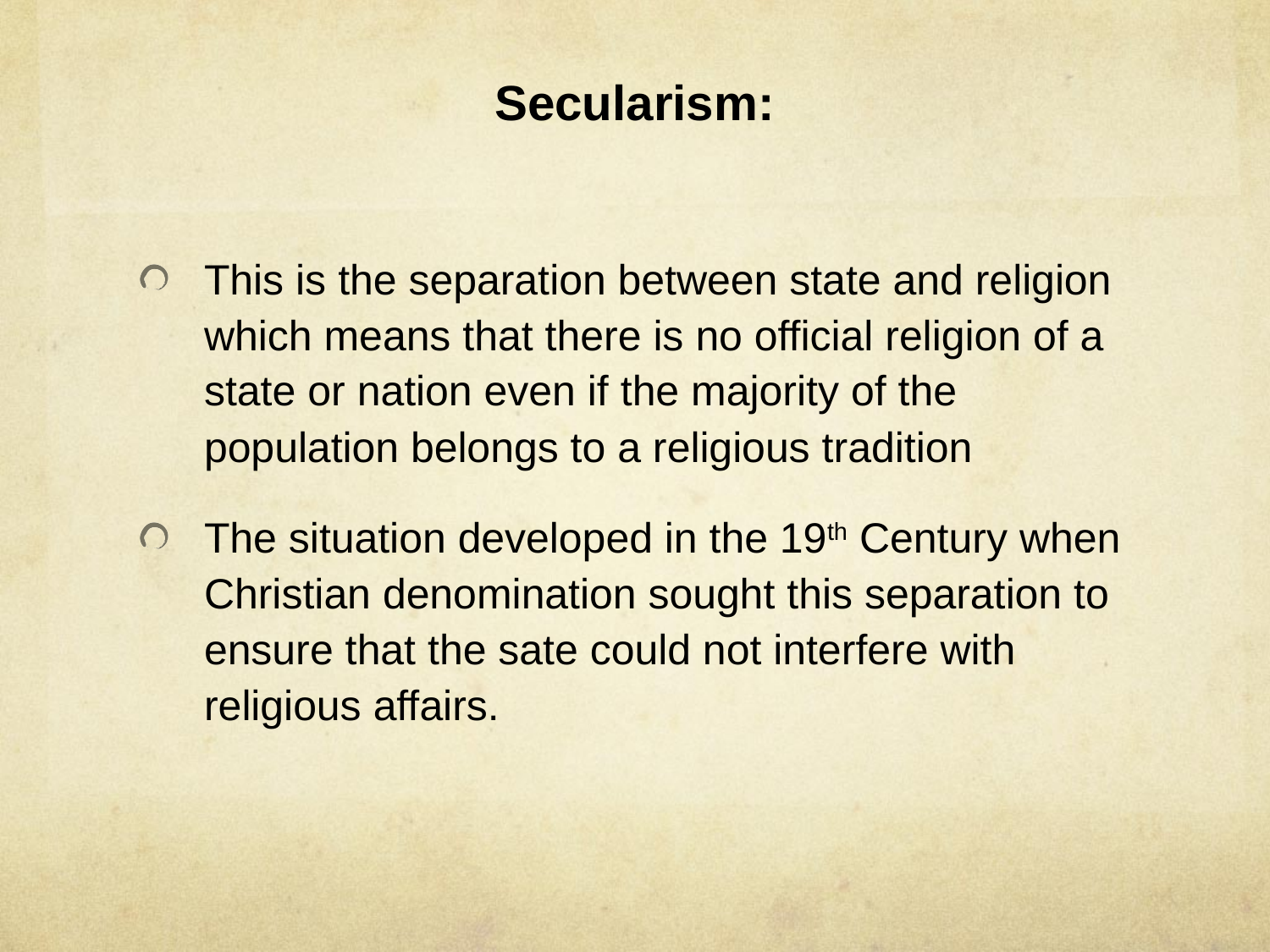

# Secularism:
This is the separation between state and religion which means that there is no official religion of a state or nation even if the majority of the population belongs to a religious tradition
The situation developed in the 19th Century when Christian denomination sought this separation to ensure that the sate could not interfere with religious affairs.